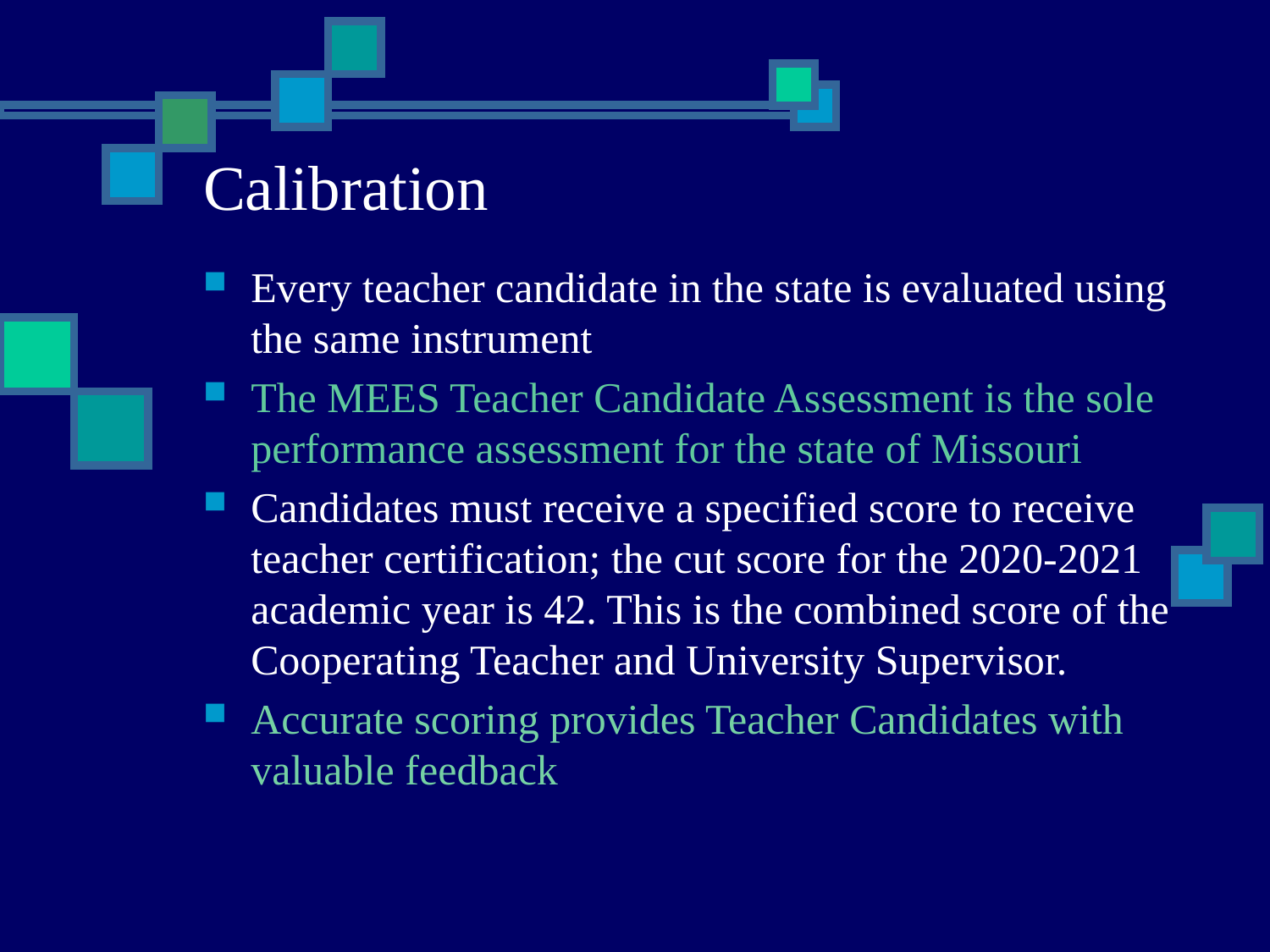

Calibration
Every teacher candidate in the state is evaluated using the same instrument
The MEES Teacher Candidate Assessment is the sole performance assessment for the state of Missouri
Candidates must receive a specified score to receive teacher certification; the cut score for the 2020-2021 academic year is 42. This is the combined score of the Cooperating Teacher and University Supervisor.
Accurate scoring provides Teacher Candidates with valuable feedback